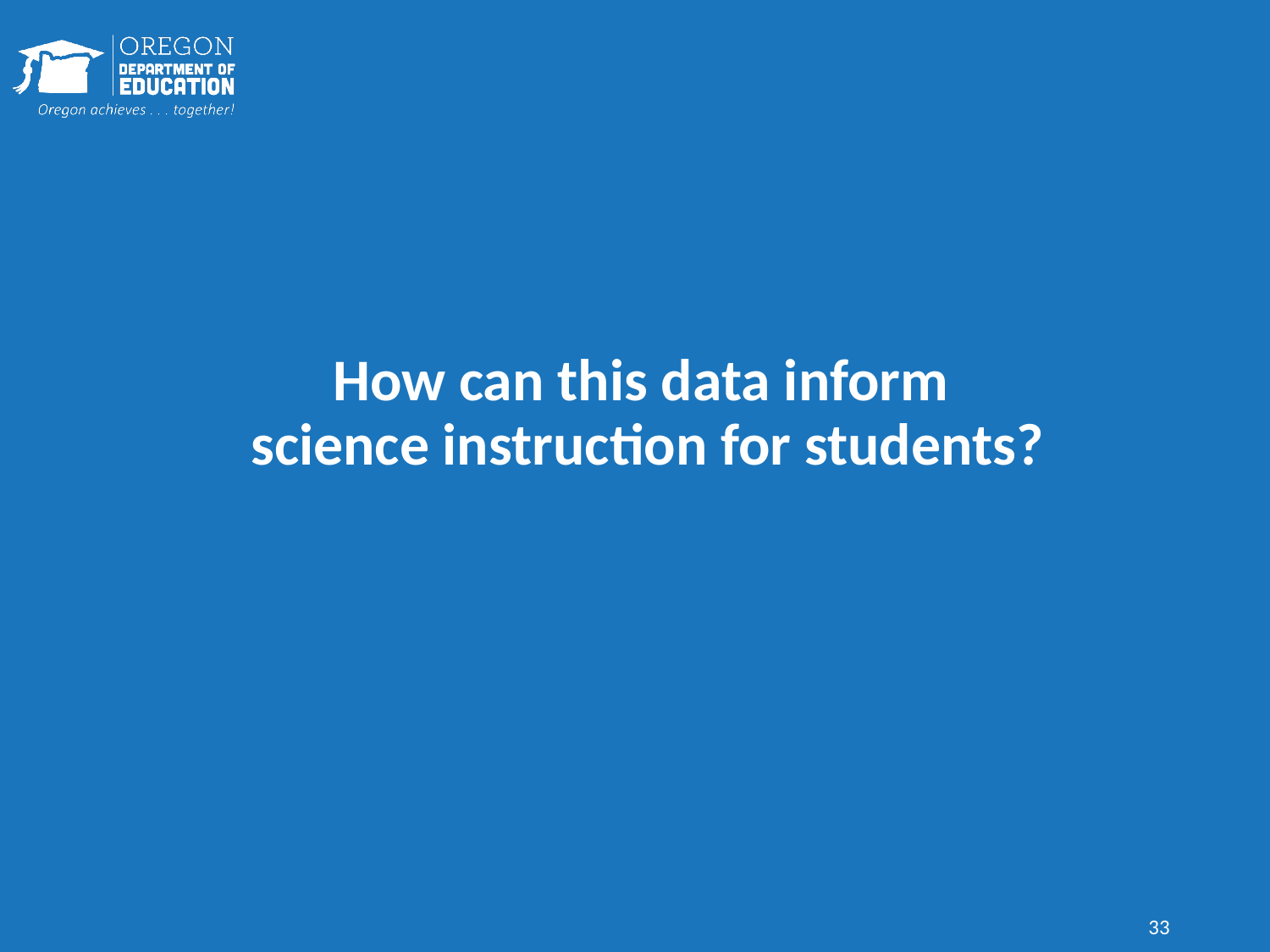

# How can this data inform science instruction for students?
33